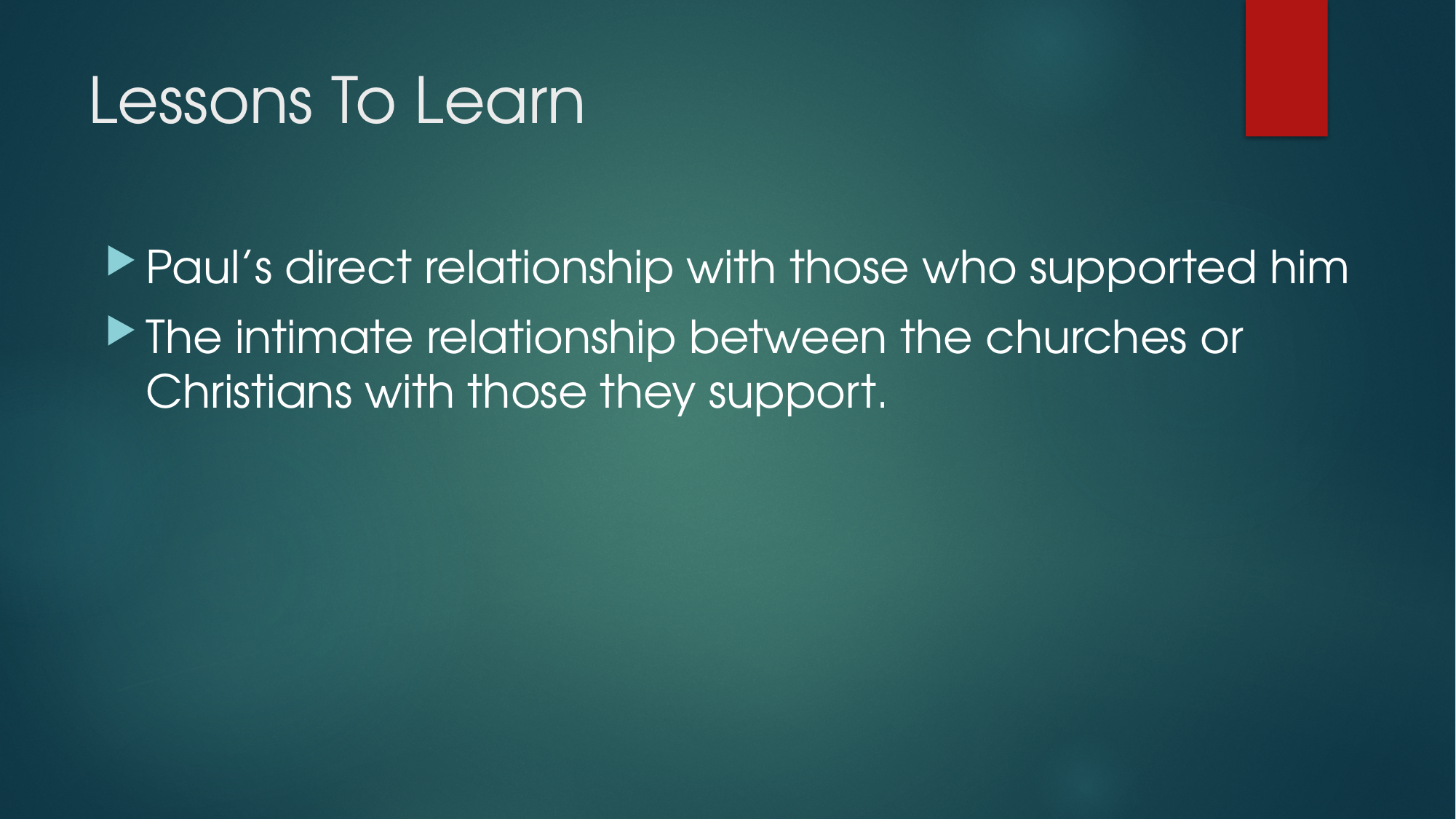

# Lessons To Learn
Paul’s direct relationship with those who supported him
The intimate relationship between the churches or Christians with those they support.